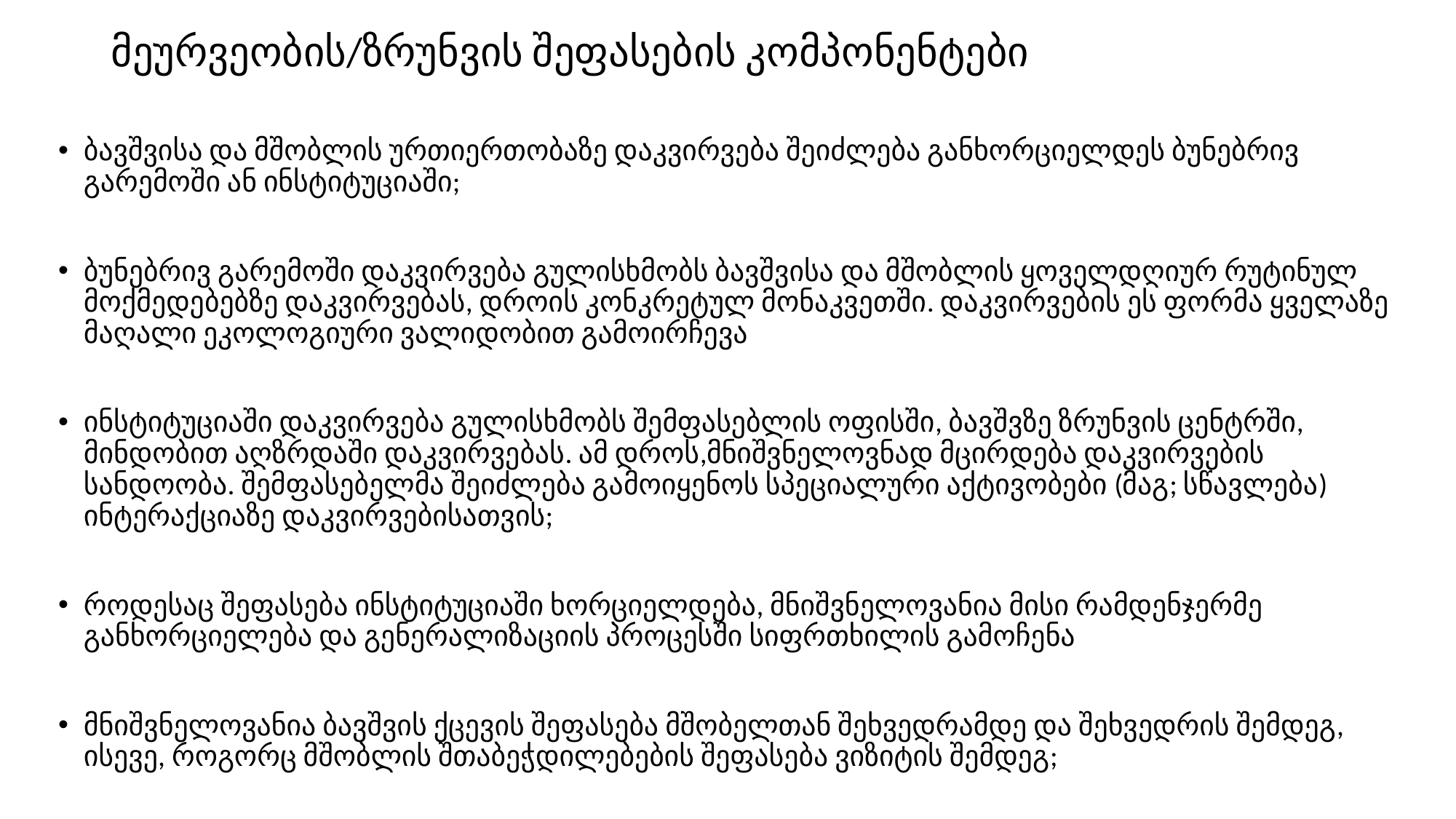

# მეურვეობის/ზრუნვის შეფასების კომპონენტები
ბავშვისა და მშობლის ურთიერთობაზე დაკვირვება შეიძლება განხორციელდეს ბუნებრივ გარემოში ან ინსტიტუციაში;

ბუნებრივ გარემოში დაკვირვება გულისხმობს ბავშვისა და მშობლის ყოველდღიურ რუტინულ მოქმედებებზე დაკვირვებას, დროის კონკრეტულ მონაკვეთში. დაკვირვების ეს ფორმა ყველაზე მაღალი ეკოლოგიური ვალიდობით გამოირჩევა

ინსტიტუციაში დაკვირვება გულისხმობს შემფასებლის ოფისში, ბავშვზე ზრუნვის ცენტრში, მინდობით აღზრდაში დაკვირვებას. ამ დროს,მნიშვნელოვნად მცირდება დაკვირვების სანდოობა. შემფასებელმა შეიძლება გამოიყენოს სპეციალური აქტივობები (მაგ; სწავლება) ინტერაქციაზე დაკვირვებისათვის;

როდესაც შეფასება ინსტიტუციაში ხორციელდება, მნიშვნელოვანია მისი რამდენჯერმე განხორციელება და გენერალიზაციის პროცესში სიფრთხილის გამოჩენა

მნიშვნელოვანია ბავშვის ქცევის შეფასება მშობელთან შეხვედრამდე და შეხვედრის შემდეგ, ისევე, როგორც მშობლის შთაბეჭდილებების შეფასება ვიზიტის შემდეგ;